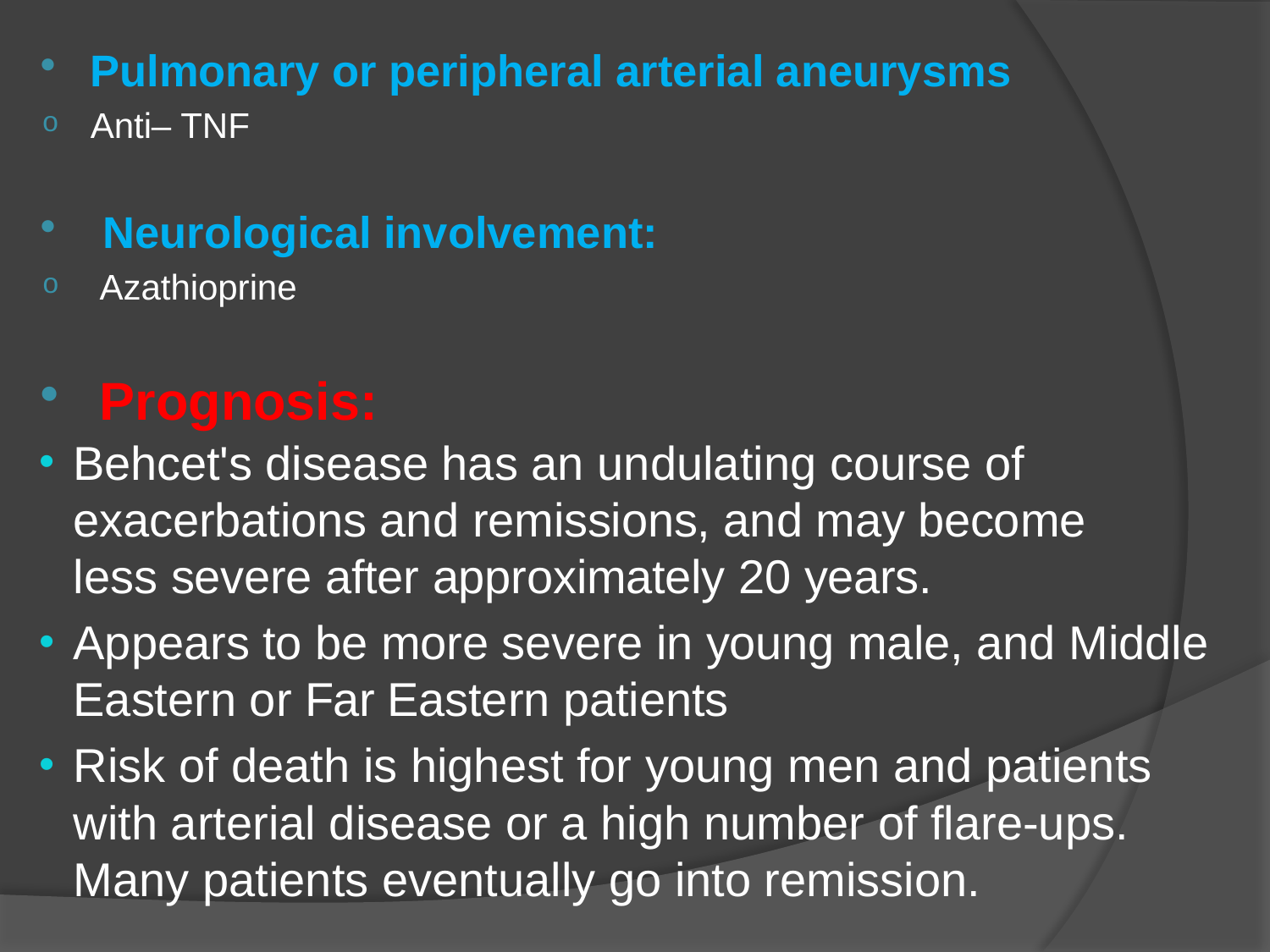

Pulmonary or peripheral arterial aneurysms
Anti– TNF

 Neurological involvement:
Azathioprine

Prognosis:
Behcet's disease has an undulating course of  exacerbations and remissions, and may become less severe after approximately 20 years.
Appears to be more severe in young male, and Middle  Eastern or Far Eastern patients
Risk of death is highest for young men and patients with arterial disease or a high number of flare-ups. Many patients eventually go into remission.